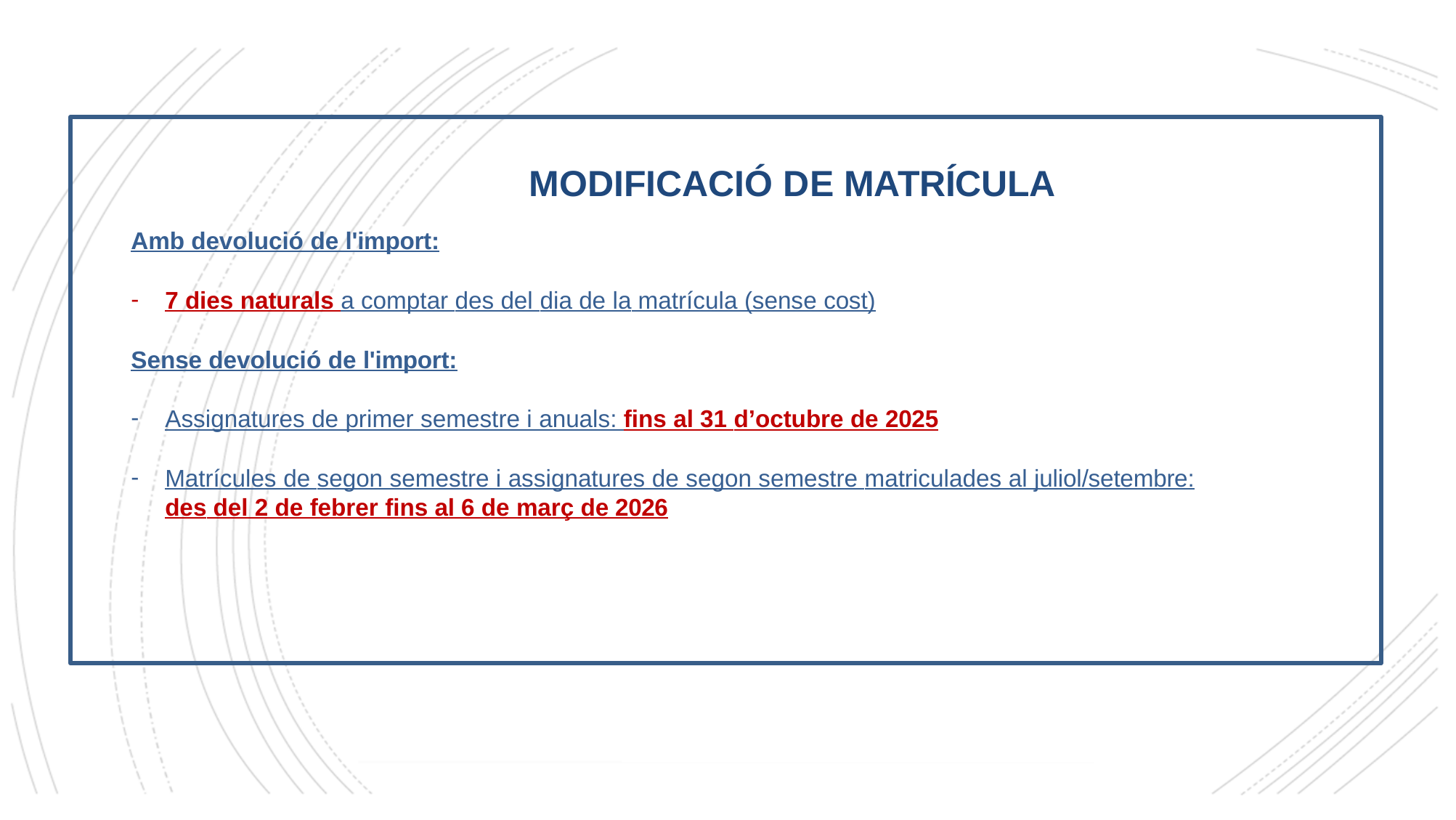

# MODIFICACIÓ DE MATRÍCULA
Amb devolució de l'import:

7 dies naturals a comptar des del dia de la matrícula (sense cost)

Sense devolució de l'import:

Assignatures de primer semestre i anuals: fins al 31 d’octubre de 2025

Matrícules de segon semestre i assignatures de segon semestre matriculades al juliol/setembre:
des del 2 de febrer fins al 6 de març de 2026